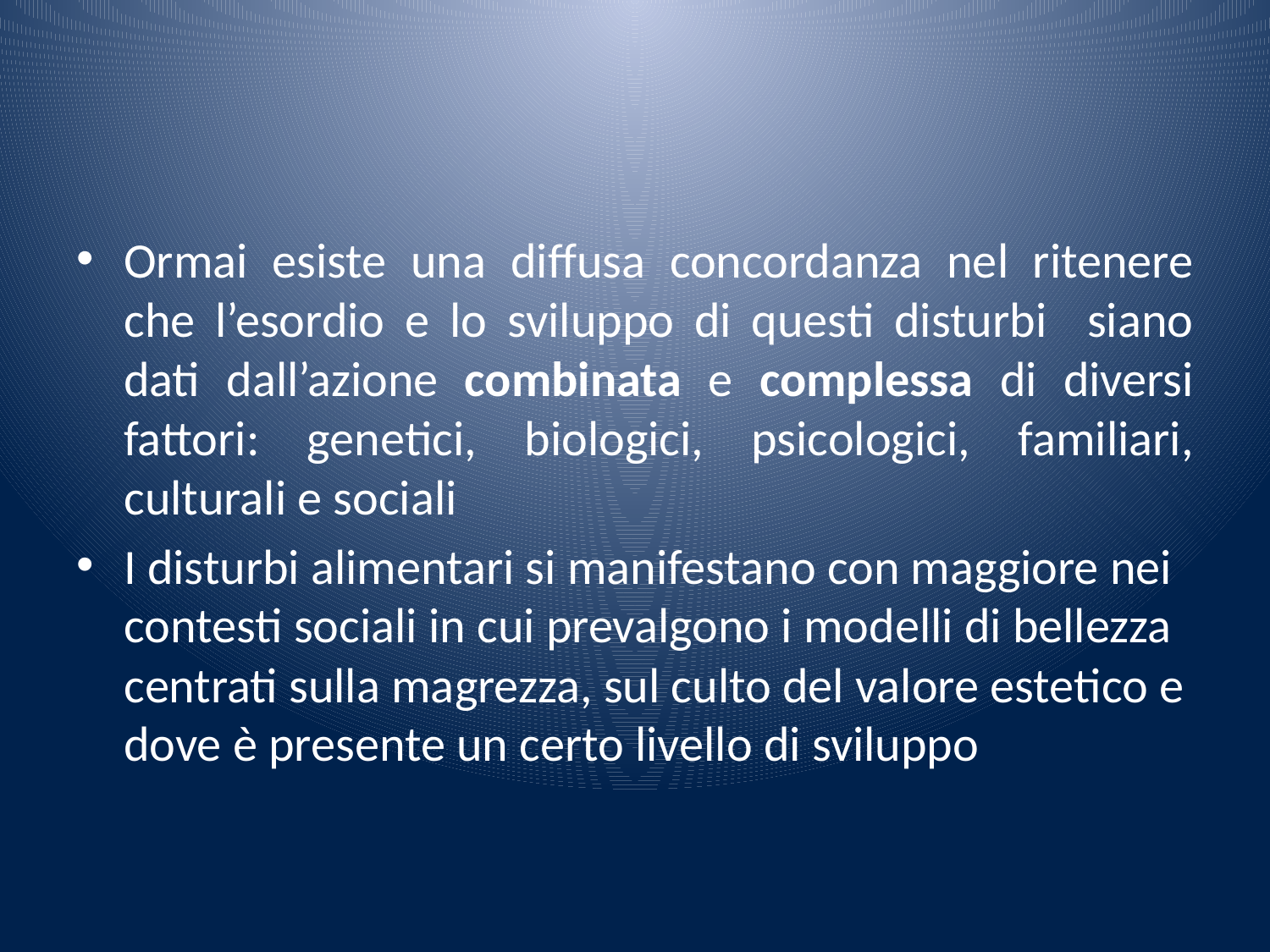

#
Ormai esiste una diffusa concordanza nel ritenere che l’esordio e lo sviluppo di questi disturbi  siano dati dall’azione combinata e complessa di diversi fattori: genetici, biologici, psicologici, familiari, culturali e sociali
I disturbi alimentari si manifestano con maggiore nei contesti sociali in cui prevalgono i modelli di bellezza centrati sulla magrezza, sul culto del valore estetico e dove è presente un certo livello di sviluppo